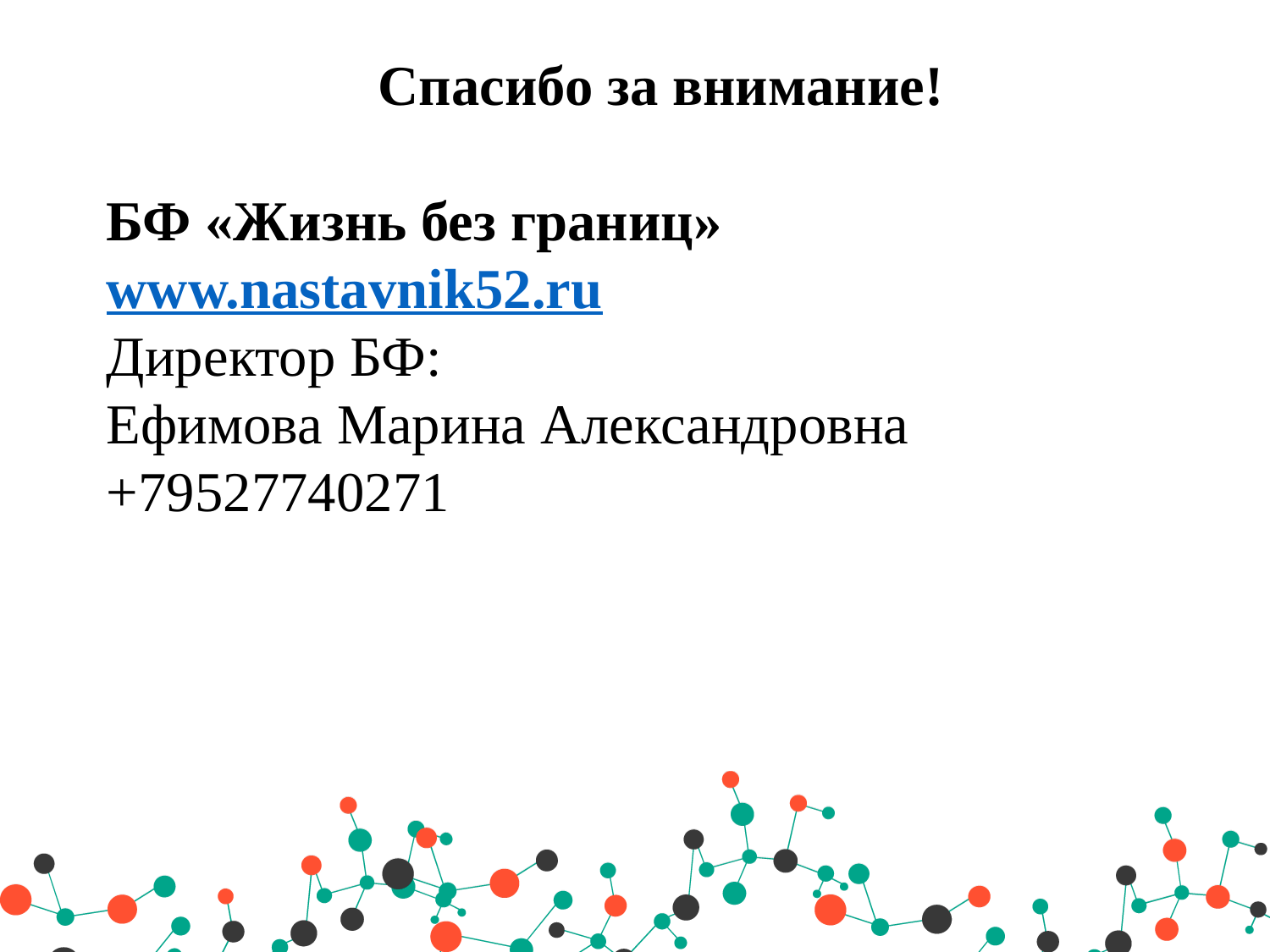

Спасибо за внимание!

БФ «Жизнь без границ»
www.nastavnik52.ru
Директор БФ:
Ефимова Марина Александровна +79527740271